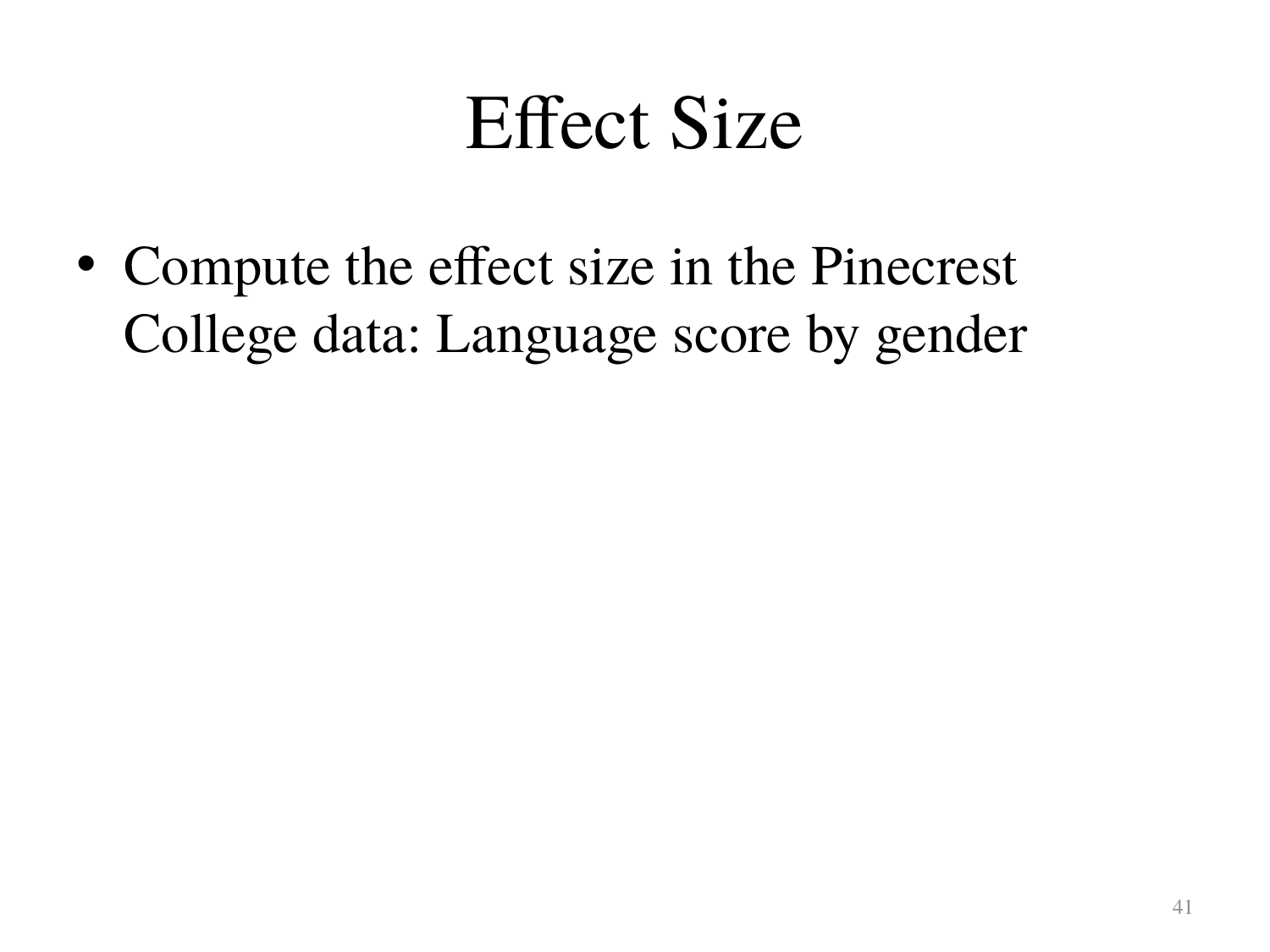

# Effect Size
Compute the effect size in the Pinecrest College data: Language score by gender
41